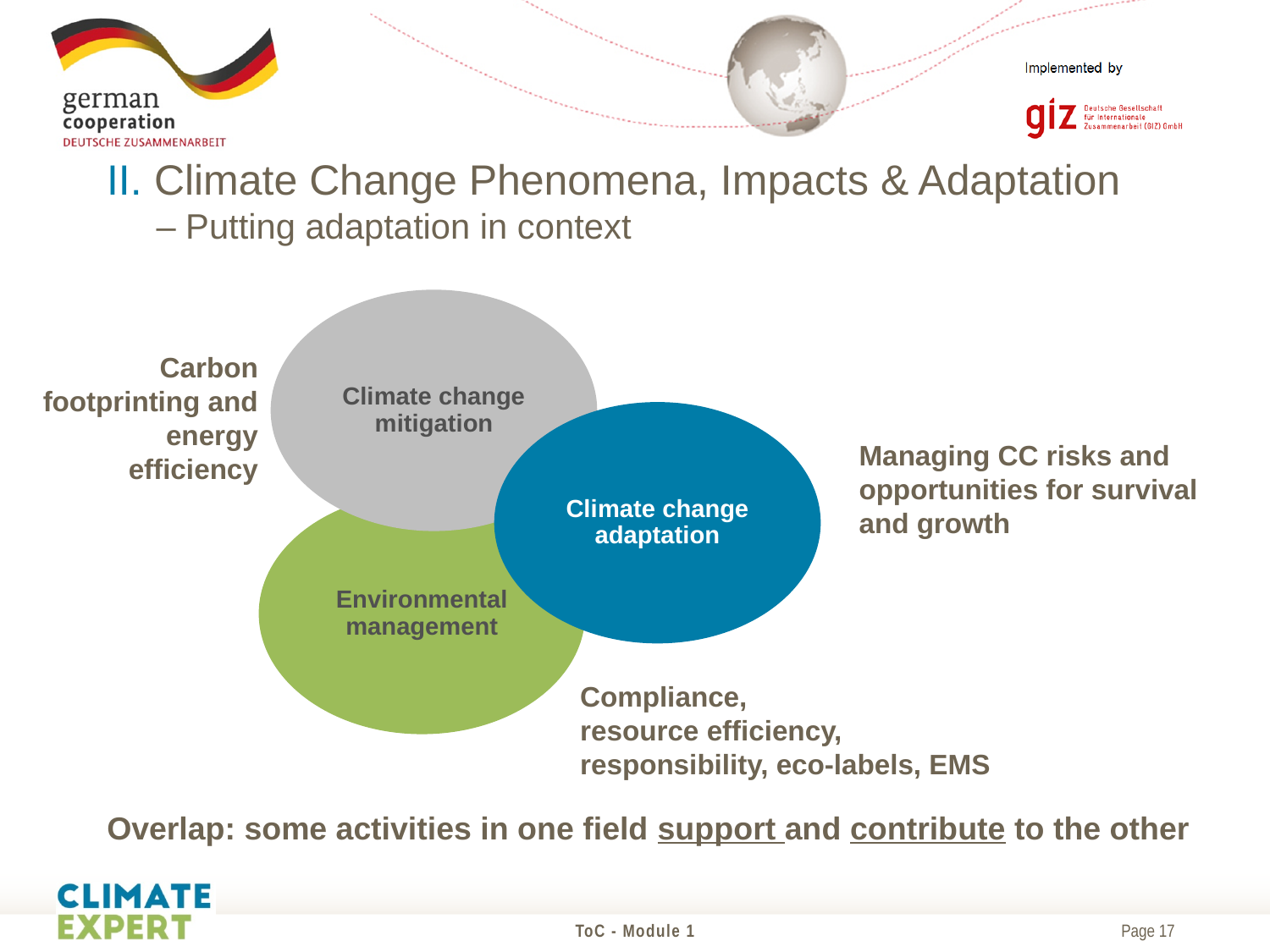

II. Climate Change Phenomena, Impacts & Adaptation
– Putting adaptation in context
Climate change mitigation
Carbon footprinting and energy efficiency
Climate change adaptation
Managing CC risks and opportunities for survival and growth
Environmental management
Compliance,
resource efficiency,
responsibility, eco-labels, EMS
Overlap: some activities in one field support and contribute to the other
ToC - Module 1